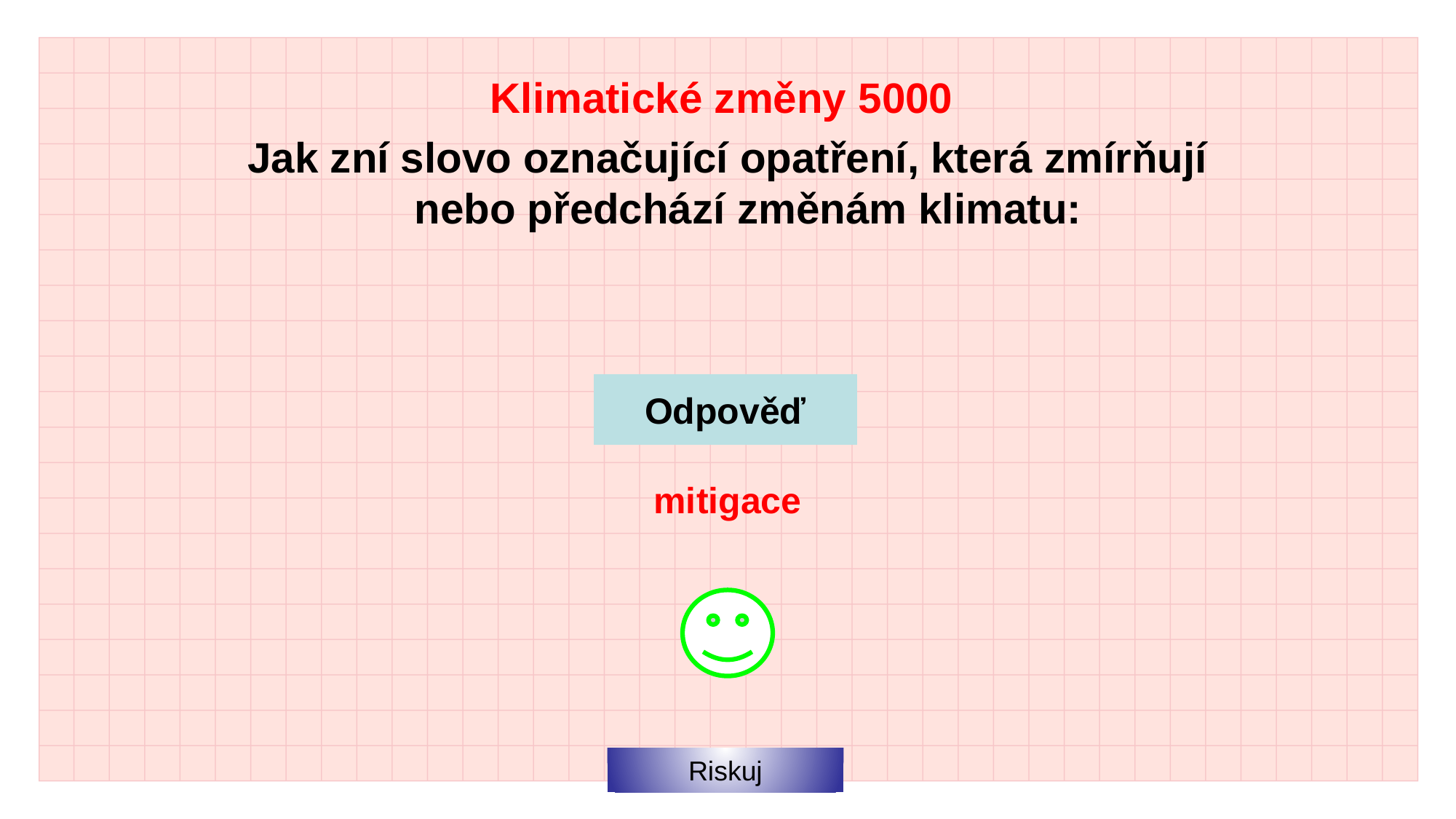

Klimatické změny 5000
Jak zní slovo označující opatření, která zmírňují nebo předchází změnám klimatu:
Odpověď
mitigace

Riskuj